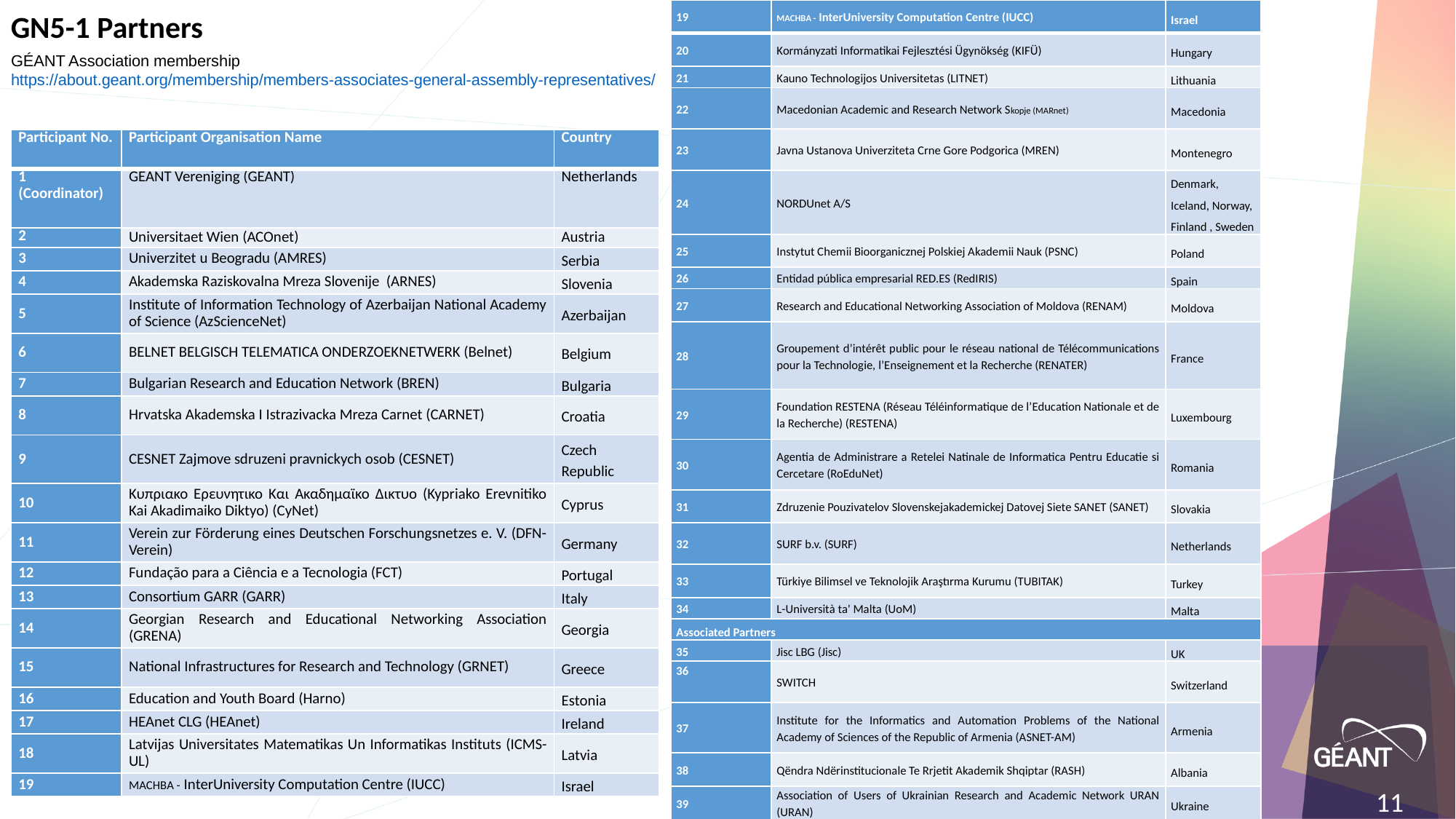

| 19 | MACHBA - InterUniversity Computation Centre (IUCC) | Israel |
| --- | --- | --- |
| 20 | Kormányzati Informatikai Fejlesztési Ügynökség (KIFÜ) | Hungary |
| 21 | Kauno Technologijos Universitetas (LITNET) | Lithuania |
| 22 | Macedonian Academic and Research Network Skopje (MARnet) | Macedonia |
| 23 | Javna Ustanova Univerziteta Crne Gore Podgorica (MREN) | Montenegro |
| 24 | NORDUnet A/S | Denmark, Iceland, Norway, Finland , Sweden |
| 25 | Instytut Chemii Bioorganicznej Polskiej Akademii Nauk (PSNC) | Poland |
| 26 | Entidad pública empresarial RED.ES (RedIRIS) | Spain |
| 27 | Research and Educational Networking Association of Moldova (RENAM) | Moldova |
| 28 | Groupement d’intérêt public pour le réseau national de Télécommunications pour la Technologie, l’Enseignement et la Recherche (RENATER) | France |
| 29 | Foundation RESTENA (Réseau Téléinformatique de l’Education Nationale et de la Recherche) (RESTENA) | Luxembourg |
| 30 | Agentia de Administrare a Retelei Natinale de Informatica Pentru Educatie si Cercetare (RoEduNet) | Romania |
| 31 | Zdruzenie Pouzivatelov Slovenskejakademickej Datovej Siete SANET (SANET) | Slovakia |
| 32 | SURF b.v. (SURF) | Netherlands |
| 33 | Türkiye Bilimsel ve Teknolojik Araştırma Kurumu (TUBITAK) | Turkey |
| 34 | L-Università ta' Malta (UoM) | Malta |
| Associated Partners |  |  |
| 35 | Jisc LBG (Jisc) | UK |
| 36 | SWITCH | Switzerland |
| 37 | Institute for the Informatics and Automation Problems of the National Academy of Sciences of the Republic of Armenia (ASNET-AM) | Armenia |
| 38 | Qëndra Ndërinstitucionale Te Rrjetit Akademik Shqiptar (RASH) | Albania |
| 39 | Association of Users of Ukrainian Research and Academic Network URAN (URAN) | Ukraine |
GN5-1 Partners
GÉANT Association membership
https://about.geant.org/membership/members-associates-general-assembly-representatives/

| Participant No. | Participant Organisation Name | Country |
| --- | --- | --- |
| 1 (Coordinator) | GÉANT Vereniging (GÉANT) | Netherlands |
| 2 | Universitaet Wien (ACOnet) | Austria |
| 3 | Univerzitet u Beogradu (AMRES) | Serbia |
| 4 | Akademska Raziskovalna Mreza Slovenije (ARNES) | Slovenia |
| 5 | Institute of Information Technology of Azerbaijan National Academy of Science (AzScienceNet) | Azerbaijan |
| 6 | BELNET BELGISCH TELEMATICA ONDERZOEKNETWERK (Belnet) | Belgium |
| 7 | Bulgarian Research and Education Network (BREN) | Bulgaria |
| 8 | Hrvatska Akademska I Istrazivacka Mreza Carnet (CARNET) | Croatia |
| 9 | CESNET Zajmove sdruzeni pravnickych osob (CESNET) | Czech Republic |
| 10 | Κυπριακο Ερευνητικο Και Ακαδημαϊκο Δικτυο (Kypriako Erevnitiko Kai Akadimaiko Diktyo) (CyNet) | Cyprus |
| 11 | Verein zur Förderung eines Deutschen Forschungsnetzes e. V. (DFN-Verein) | Germany |
| 12 | Fundação para a Ciência e a Tecnologia (FCT) | Portugal |
| 13 | Consortium GARR (GARR) | Italy |
| 14 | Georgian Research and Educational Networking Association (GRENA) | Georgia |
| 15 | National Infrastructures for Research and Technology (GRNET) | Greece |
| 16 | Education and Youth Board (Harno) | Estonia |
| 17 | HEAnet CLG (HEAnet) | Ireland |
| 18 | Latvijas Universitates Matematikas Un Informatikas Instituts (ICMS-UL) | Latvia |
| 19 | MACHBA - InterUniversity Computation Centre (IUCC) | Israel |
11